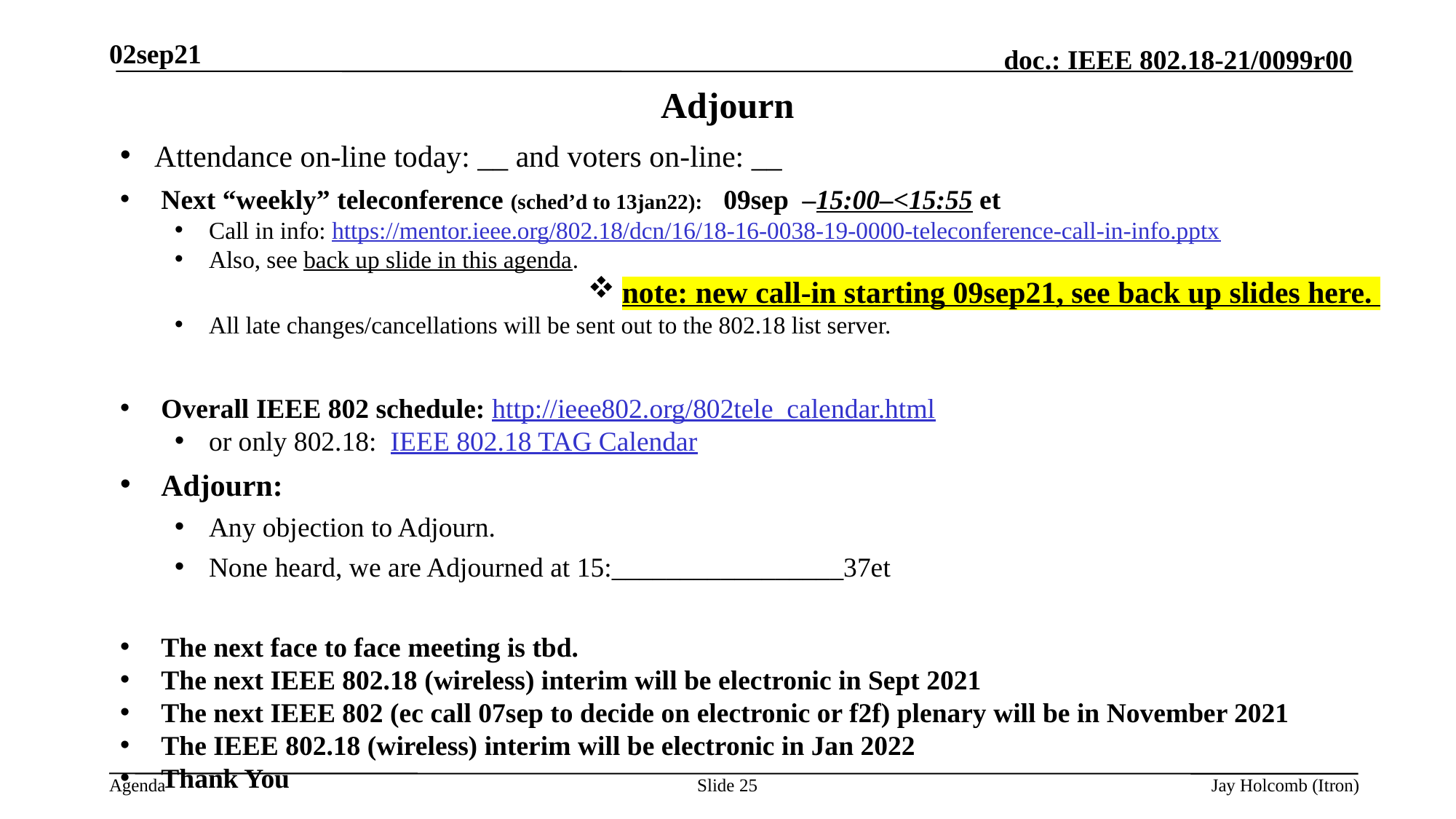

02sep21
# Adjourn
Attendance on-line today: __ and voters on-line: __
Next “weekly” teleconference (sched’d to 13jan22):   09sep  –15:00–<15:55 et
Call in info: https://mentor.ieee.org/802.18/dcn/16/18-16-0038-19-0000-teleconference-call-in-info.pptx
Also, see back up slide in this agenda.
note: new call-in starting 09sep21, see back up slides here.
All late changes/cancellations will be sent out to the 802.18 list server.

Overall IEEE 802 schedule: http://ieee802.org/802tele_calendar.html
or only 802.18:  IEEE 802.18 TAG Calendar
Adjourn:
Any objection to Adjourn.
None heard, we are Adjourned at 15:_________________37et

The next face to face meeting is tbd.
The next IEEE 802.18 (wireless) interim will be electronic in Sept 2021
The next IEEE 802 (ec call 07sep to decide on electronic or f2f) plenary will be in November 2021
The IEEE 802.18 (wireless) interim will be electronic in Jan 2022
Thank You

Slide 25
Jay Holcomb (Itron)